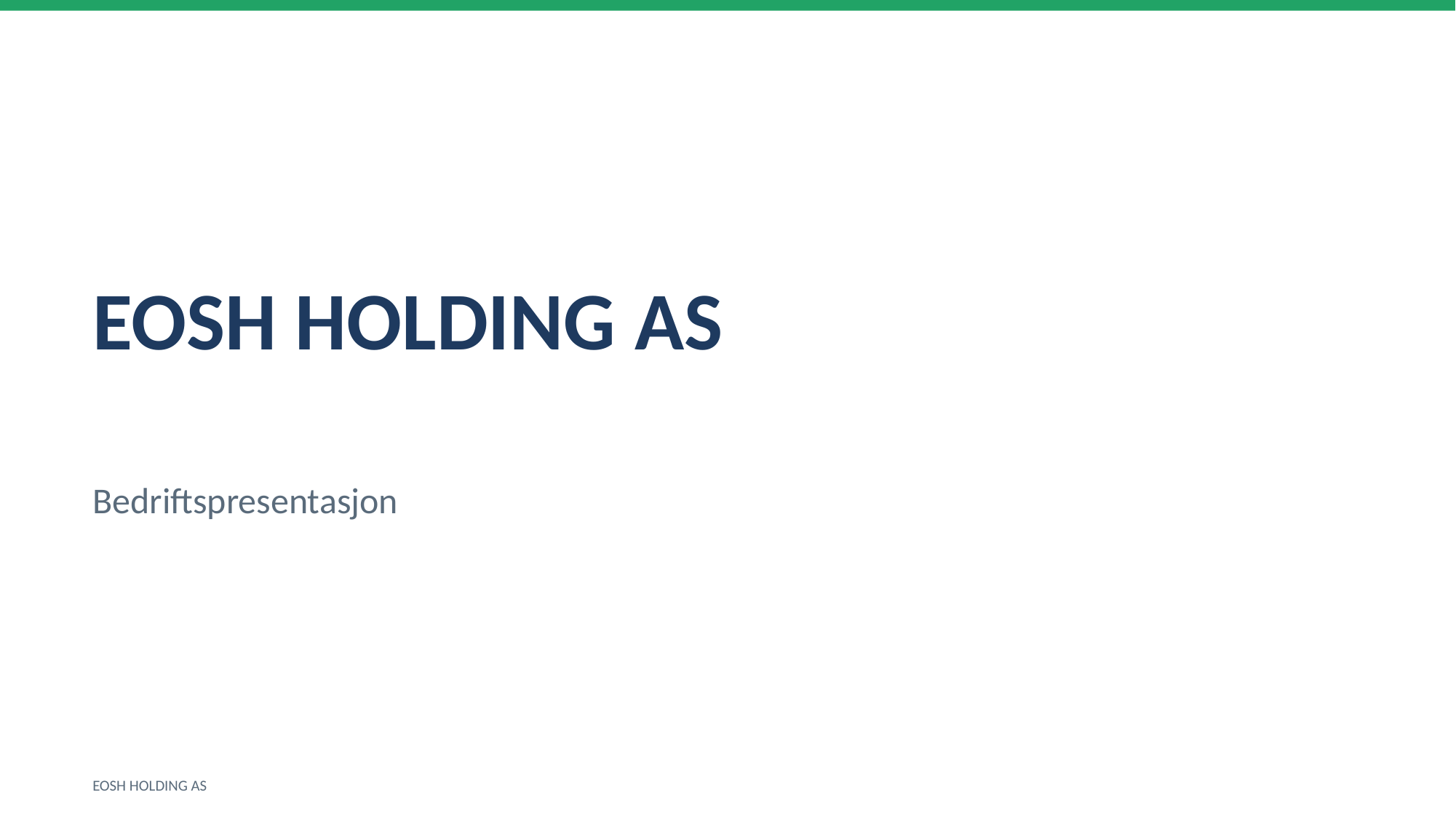

EOSH HOLDING AS
Bedriftspresentasjon
EOSH HOLDING AS